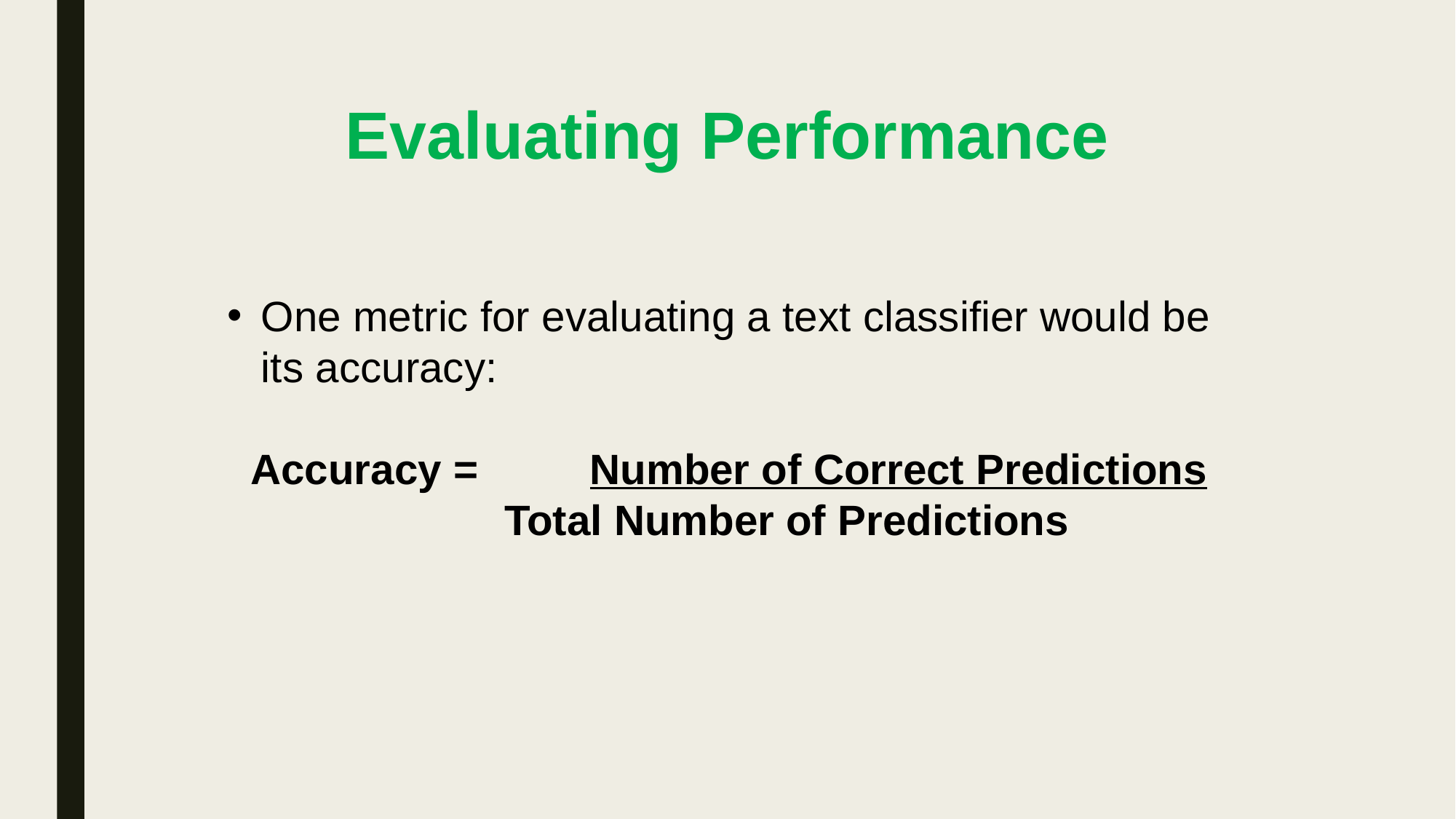

# Evaluating Performance

One metric for evaluating a text classifier would be its accuracy:

  Accuracy =	   Number of Correct Predictions
		     Total Number of Predictions